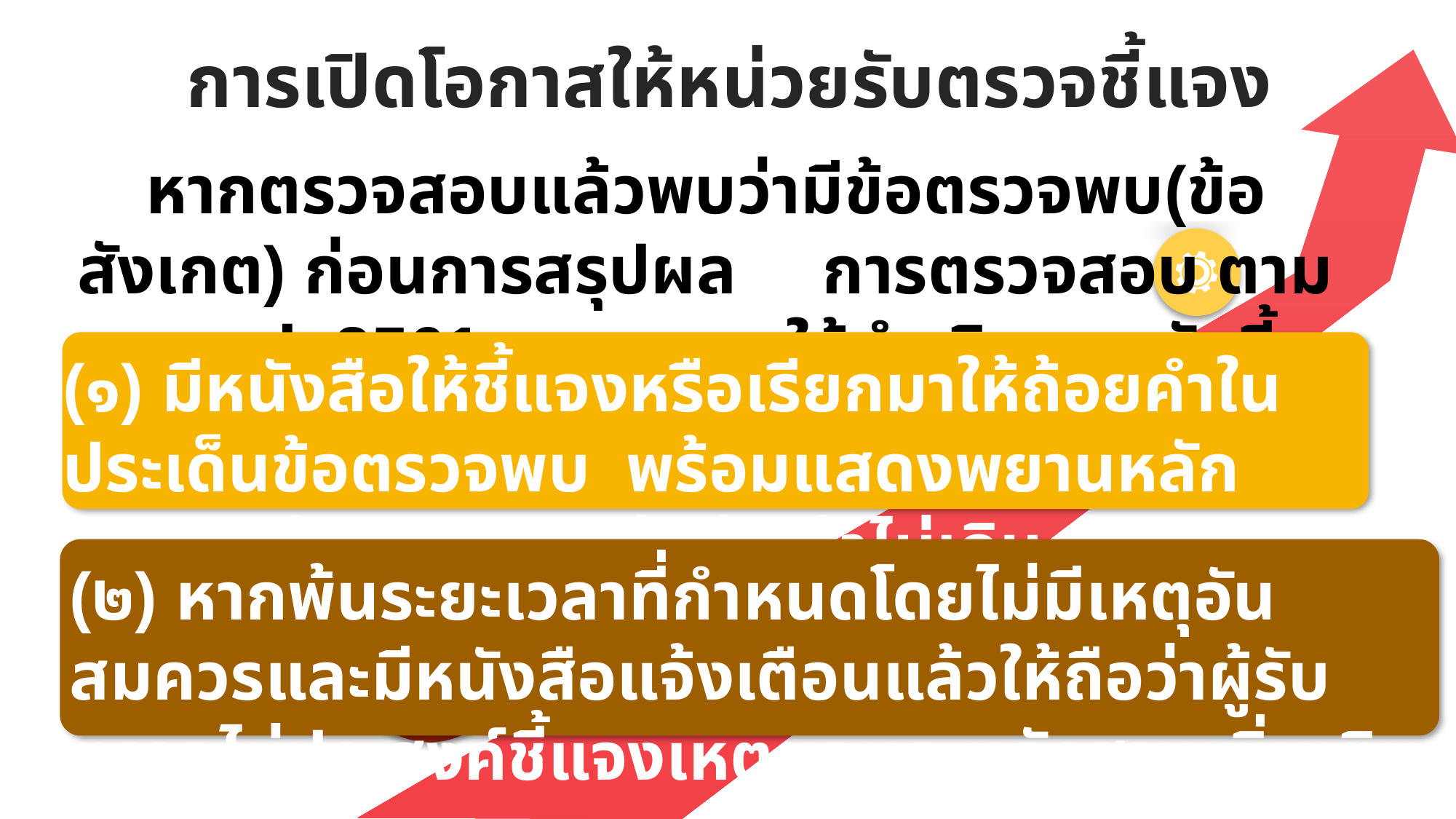

การเปิดโอกาสให้หน่วยรับตรวจชี้แจง

หากตรวจสอบแล้วพบว่ามีข้อตรวจพบ(ข้อสังเกต) ก่อนการสรุปผล     การตรวจสอบ ตาม พ.ร.ป. 2561 มาตรา ๑๑ ให้ดำเนินการ ดังนี้

(๑) มีหนังสือให้ชี้แจงหรือเรียกมาให้ถ้อยคำในประเด็นข้อตรวจพบ 	 พร้อมแสดงพยานหลักฐานภายในกำหนด แต่อย่างช้าไม่เกิน ๑๕ วัน

(๒) หากพ้นระยะเวลาที่กำหนดโดยไม่มีเหตุอันสมควรและมีหนังสือแจ้งเตือนแล้วให้ถือว่าผู้รับตรวจไม่ประสงค์ชี้แจงเหตุผลและหลักฐานเพิ่มเติม